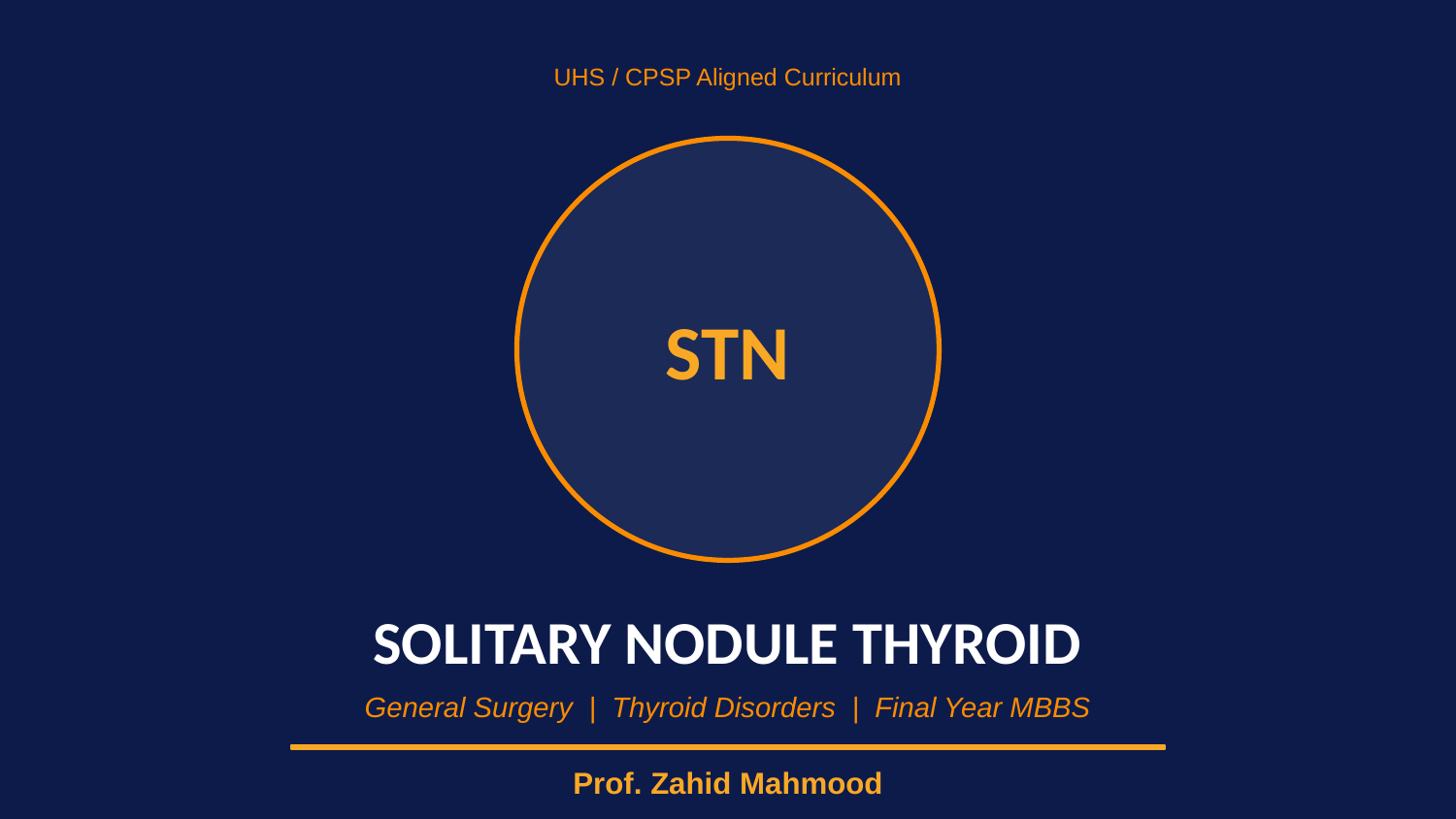

UHS / CPSP Aligned Curriculum

STN
SOLITARY NODULE THYROID
General Surgery  |  Thyroid Disorders  |  Final Year MBBS

Prof. Zahid Mahmood